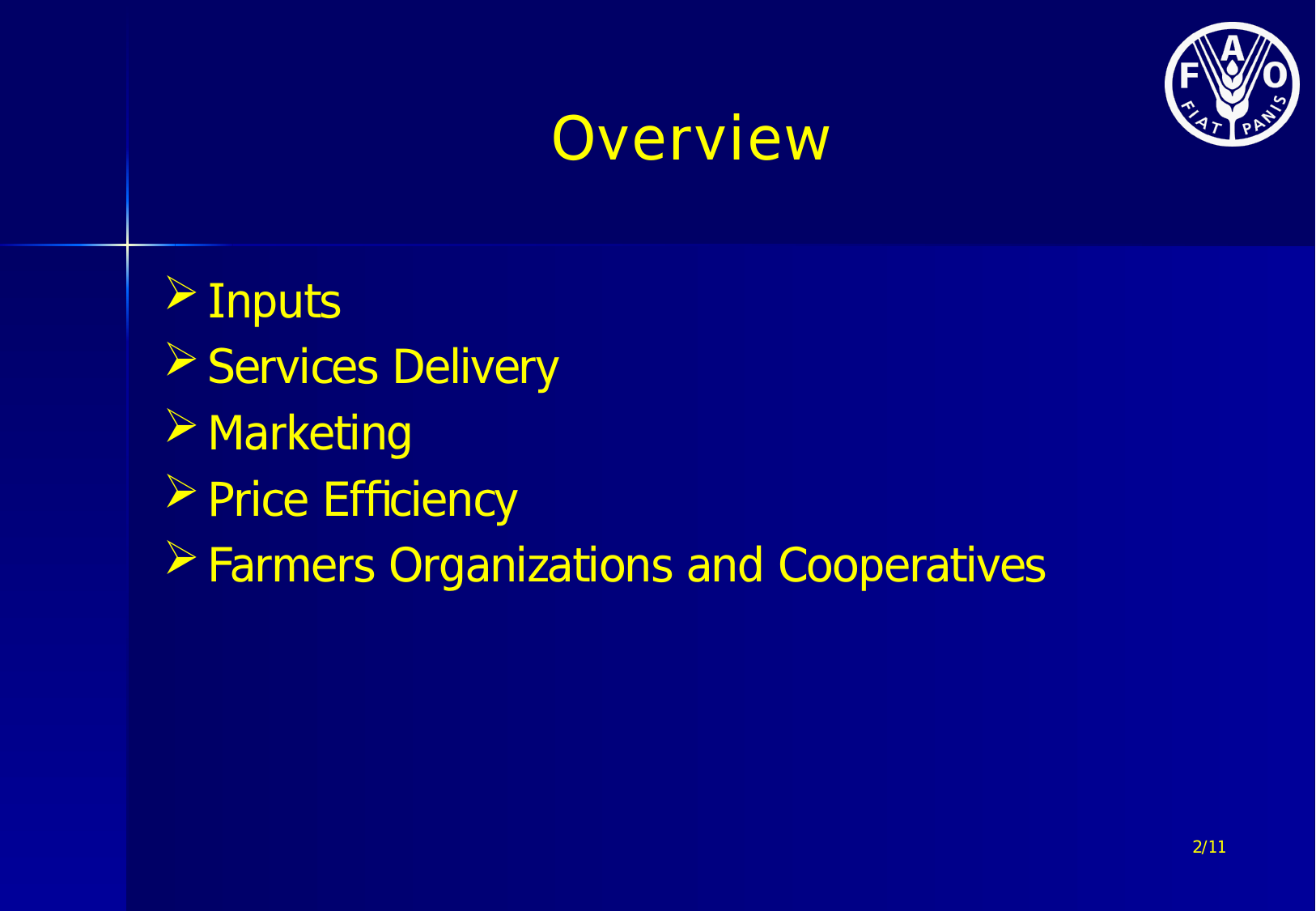

# Overview
Inputs
Services Delivery
Marketing
Price Efficiency
Farmers Organizations and Cooperatives
2/11